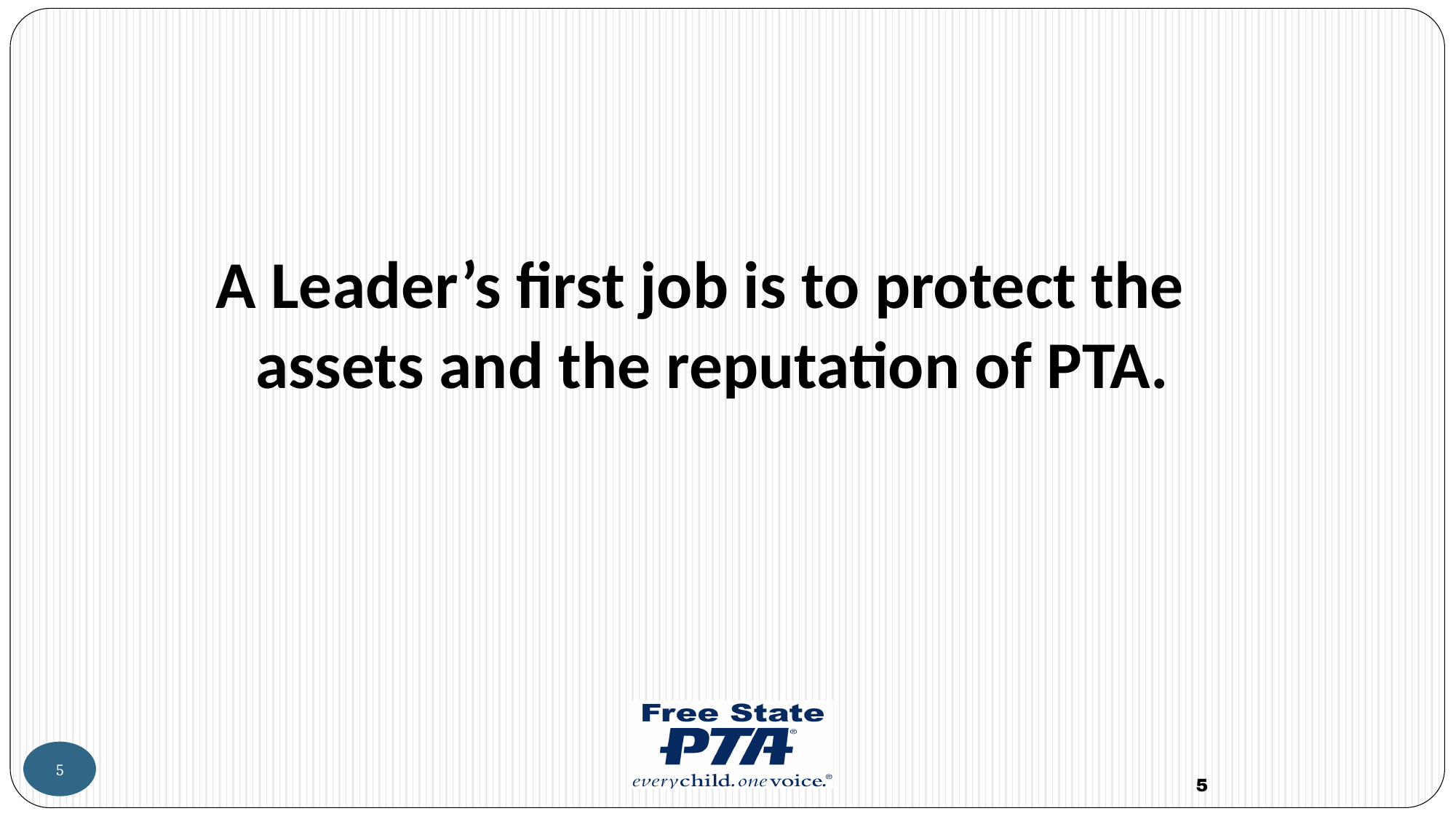

A Leader’s first job is to protect the assets and the reputation of PTA.
5
5